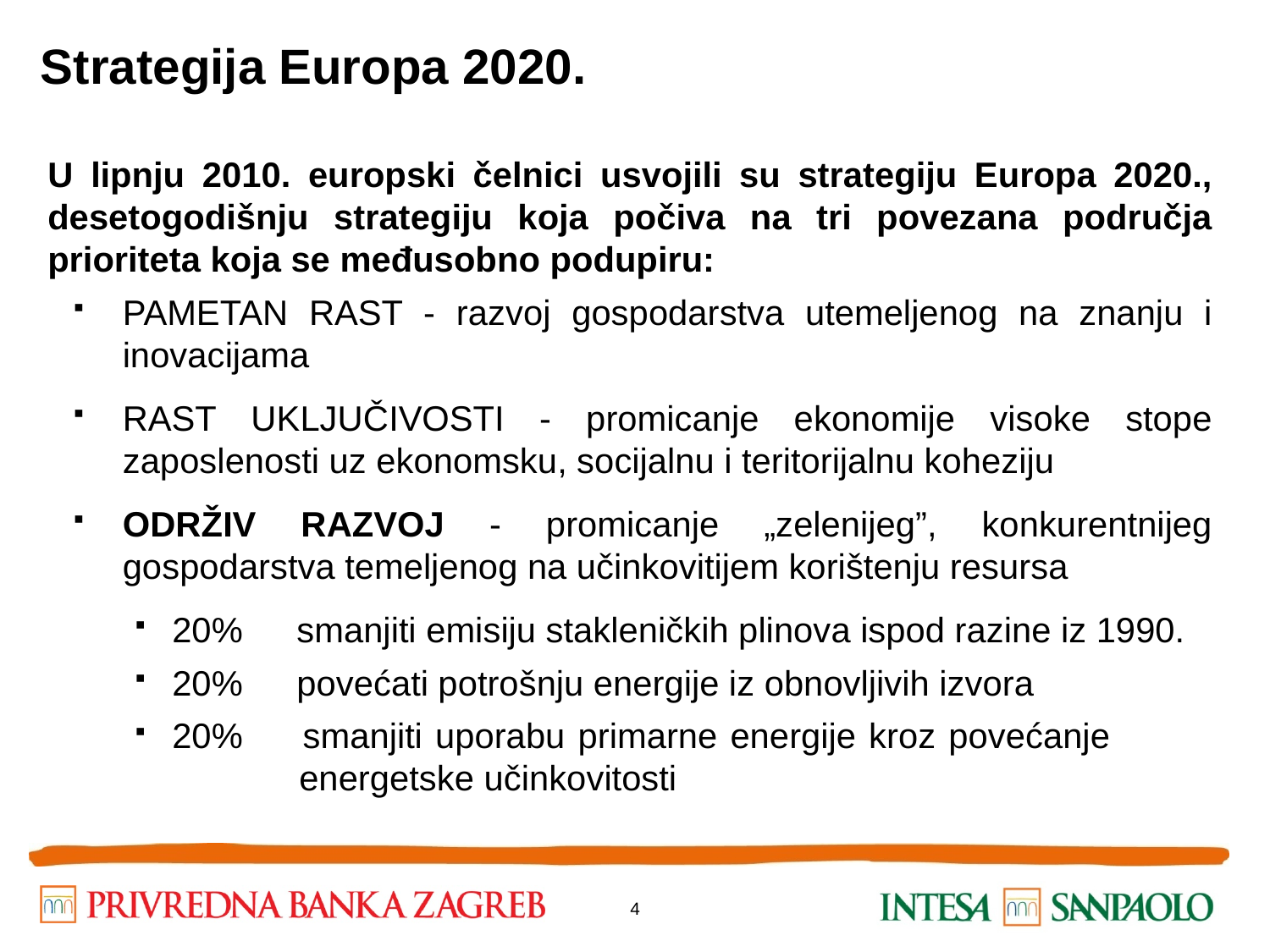

# Strategija Europa 2020.
U lipnju 2010. europski čelnici usvojili su strategiju Europa 2020., desetogodišnju strategiju koja počiva na tri povezana područja prioriteta koja se međusobno podupiru:
PAMETAN RAST - razvoj gospodarstva utemeljenog na znanju i inovacijama
RAST UKLJUČIVOSTI - promicanje ekonomije visoke stope zaposlenosti uz ekonomsku, socijalnu i teritorijalnu koheziju
ODRŽIV RAZVOJ - promicanje „zelenijeg”, konkurentnijeg gospodarstva temeljenog na učinkovitijem korištenju resursa
20% 	smanjiti emisiju stakleničkih plinova ispod razine iz 1990.
20% 	povećati potrošnju energije iz obnovljivih izvora
20%  	smanjiti uporabu primarne energije kroz povećanje 			energetske učinkovitosti

4